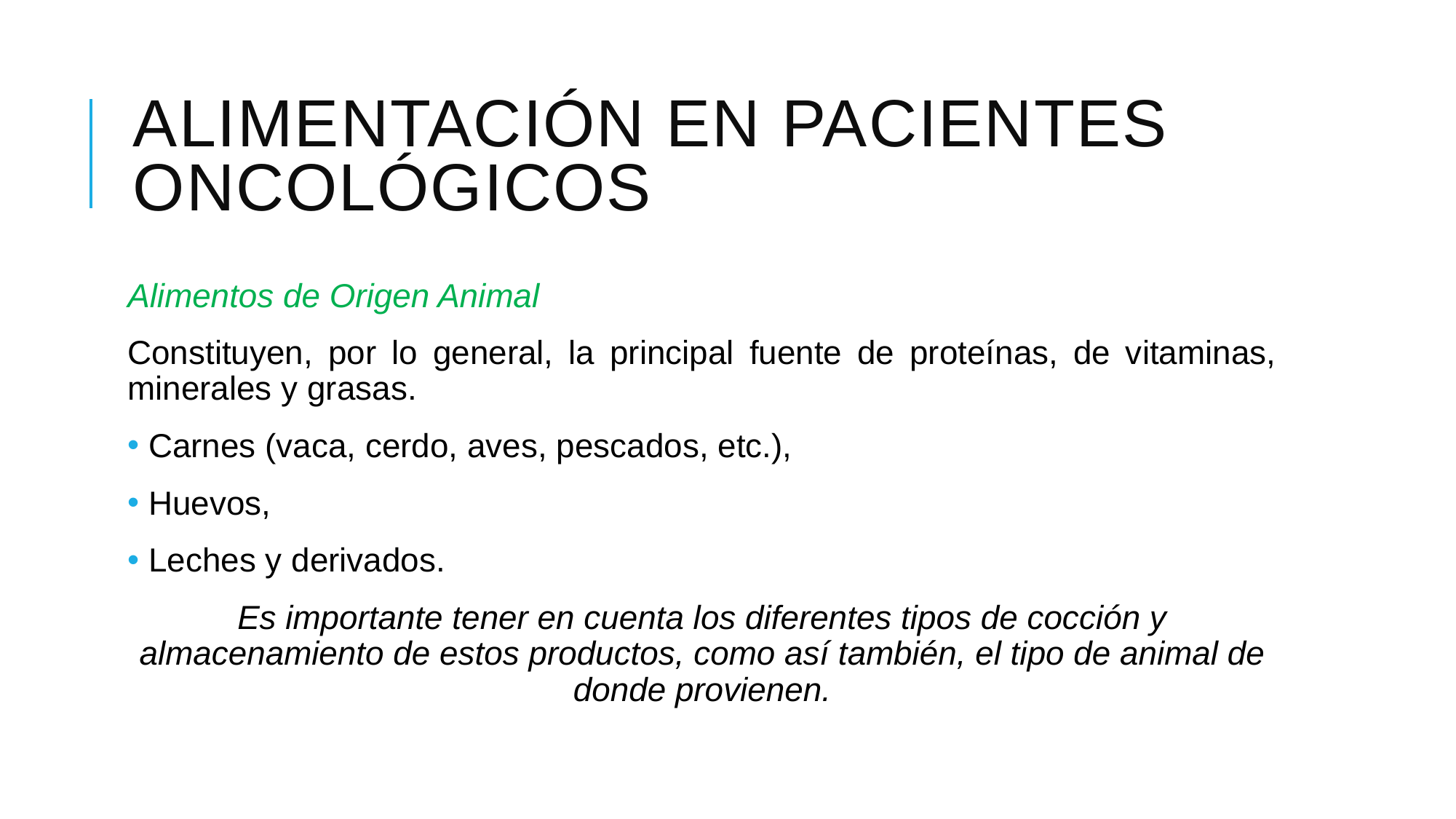

# ALIMENTACIÓN EN PACIENTES ONCOLÓGICOS
Alimentos de Origen Animal
Constituyen, por lo general, la principal fuente de proteínas, de vitaminas, minerales y grasas.
 Carnes (vaca, cerdo, aves, pescados, etc.),
 Huevos,
 Leches y derivados.
Es importante tener en cuenta los diferentes tipos de cocción y almacenamiento de estos productos, como así también, el tipo de animal de donde provienen.